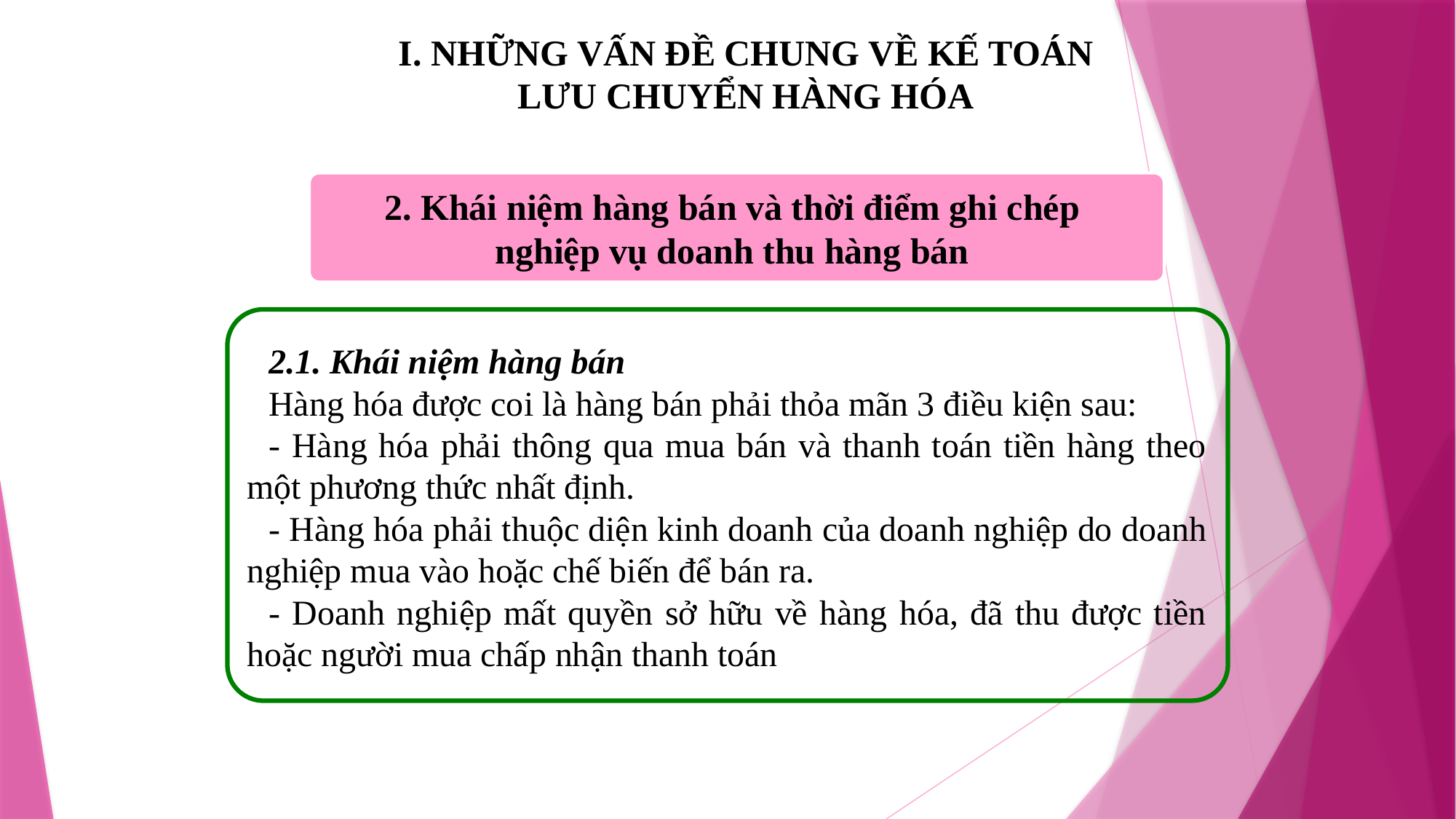

I. NHỮNG VẤN ĐỀ CHUNG VỀ KẾ TOÁN LƯU CHUYỂN HÀNG HÓA
2. Khái niệm hàng bán và thời điểm ghi chép
nghiệp vụ doanh thu hàng bán

2.1. Khái niệm hàng bán
Hàng hóa được coi là hàng bán phải thỏa mãn 3 điều kiện sau:
- Hàng hóa phải thông qua mua bán và thanh toán tiền hàng theo một phương thức nhất định.
- Hàng hóa phải thuộc diện kinh doanh của doanh nghiệp do doanh nghiệp mua vào hoặc chế biến để bán ra.
- Doanh nghiệp mất quyền sở hữu về hàng hóa, đã thu được tiền hoặc người mua chấp nhận thanh toán
www.themegallery.com